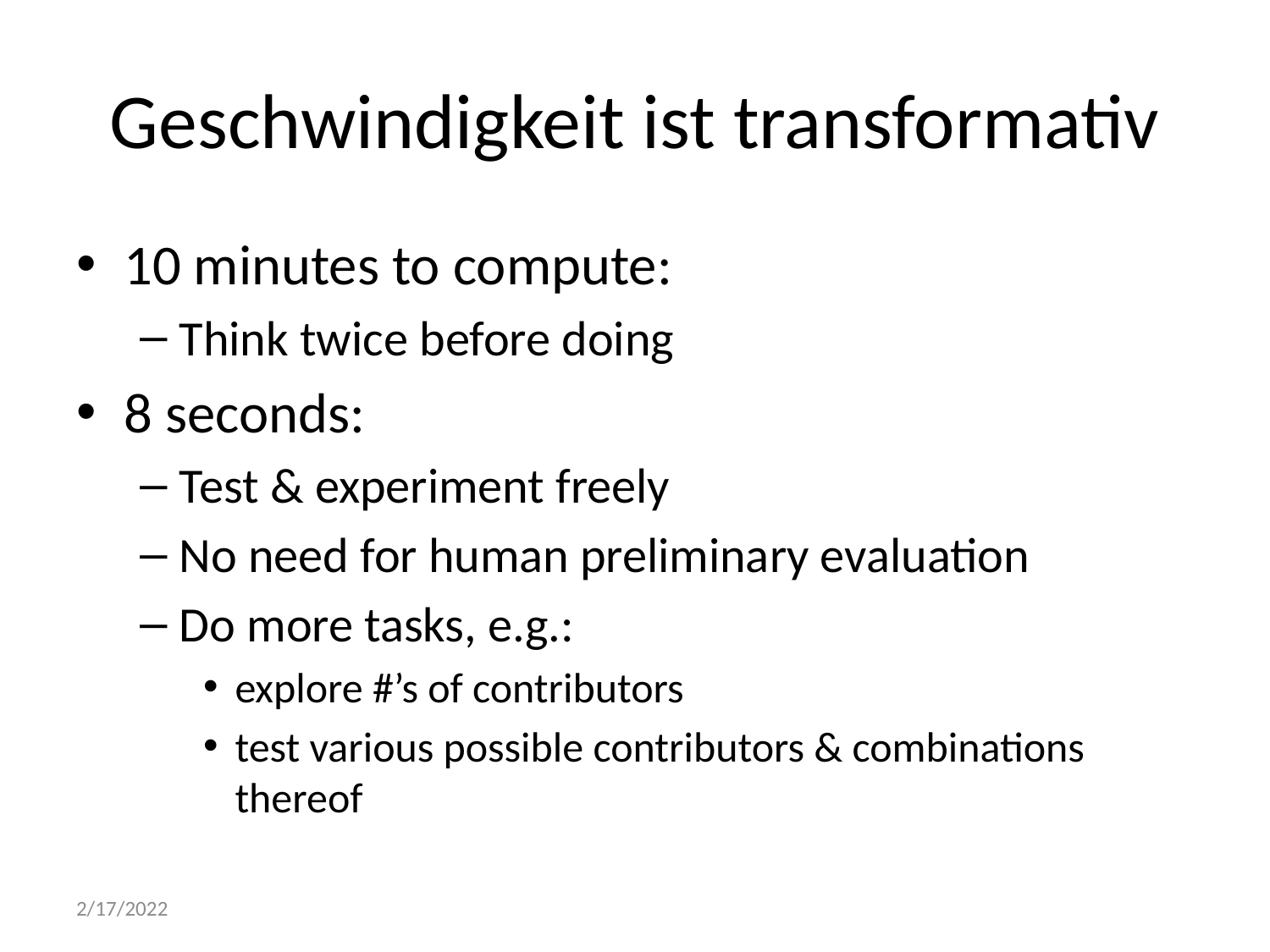

# Geschwindigkeit ist transformativ
10 minutes to compute:
Think twice before doing
8 seconds:
Test & experiment freely
No need for human preliminary evaluation
Do more tasks, e.g.:
explore #’s of contributors
test various possible contributors & combinations thereof
2/17/2022